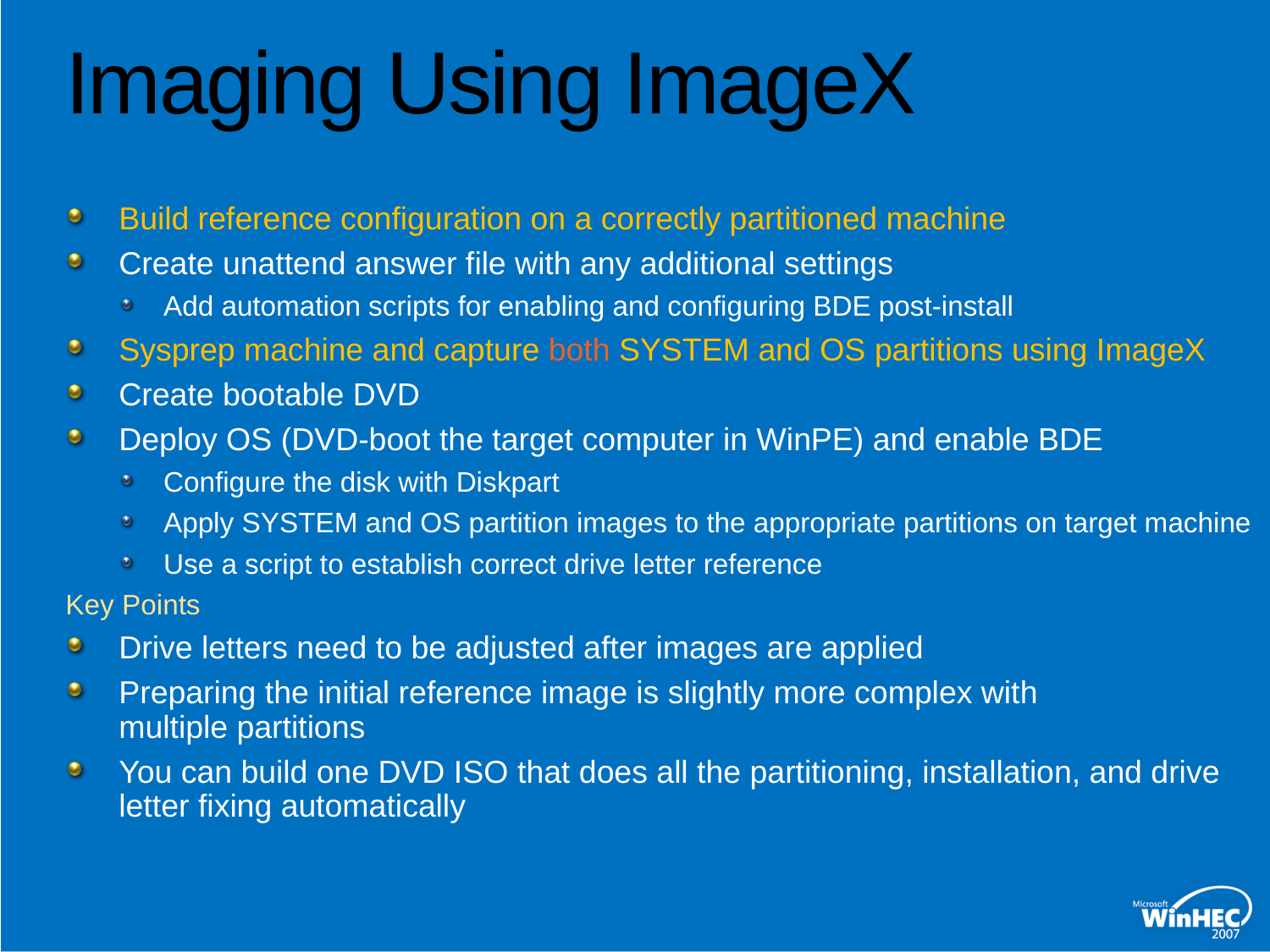

# Imaging Using ImageX
Build reference configuration on a correctly partitioned machine
Create unattend answer file with any additional settings
Add automation scripts for enabling and configuring BDE post-install
Sysprep machine and capture both SYSTEM and OS partitions using ImageX
Create bootable DVD
Deploy OS (DVD-boot the target computer in WinPE) and enable BDE
Configure the disk with Diskpart
Apply SYSTEM and OS partition images to the appropriate partitions on target machine
Use a script to establish correct drive letter reference
Key Points
Drive letters need to be adjusted after images are applied
Preparing the initial reference image is slightly more complex with multiple partitions
You can build one DVD ISO that does all the partitioning, installation, and drive letter fixing automatically